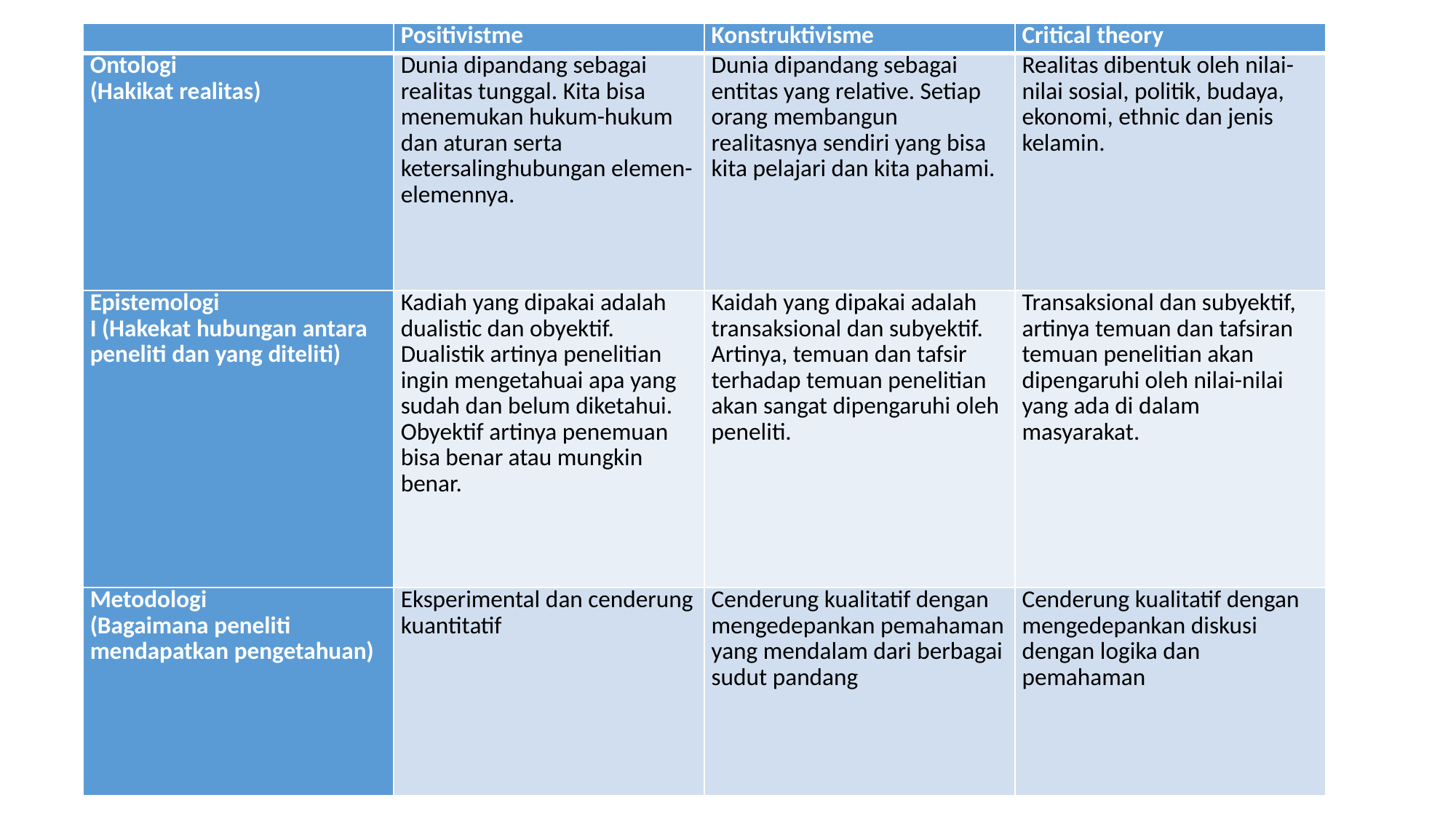

|  | Positivistme | Konstruktivisme | Critical theory |
| --- | --- | --- | --- |
| Ontologi (Hakikat realitas) | Dunia dipandang sebagai realitas tunggal. Kita bisa menemukan hukum-hukum dan aturan serta ketersalinghubungan elemen-elemennya. | Dunia dipandang sebagai entitas yang relative. Setiap orang membangun realitasnya sendiri yang bisa kita pelajari dan kita pahami. | Realitas dibentuk oleh nilai-nilai sosial, politik, budaya, ekonomi, ethnic dan jenis kelamin. |
| Epistemologi I (Hakekat hubungan antara peneliti dan yang diteliti) | Kadiah yang dipakai adalah dualistic dan obyektif. Dualistik artinya penelitian ingin mengetahuai apa yang sudah dan belum diketahui. Obyektif artinya penemuan bisa benar atau mungkin benar. | Kaidah yang dipakai adalah transaksional dan subyektif. Artinya, temuan dan tafsir terhadap temuan penelitian akan sangat dipengaruhi oleh peneliti. | Transaksional dan subyektif, artinya temuan dan tafsiran temuan penelitian akan dipengaruhi oleh nilai-nilai yang ada di dalam masyarakat. |
| Metodologi (Bagaimana peneliti mendapatkan pengetahuan) | Eksperimental dan cenderung kuantitatif | Cenderung kualitatif dengan mengedepankan pemahaman yang mendalam dari berbagai sudut pandang | Cenderung kualitatif dengan mengedepankan diskusi dengan logika dan pemahaman |
#